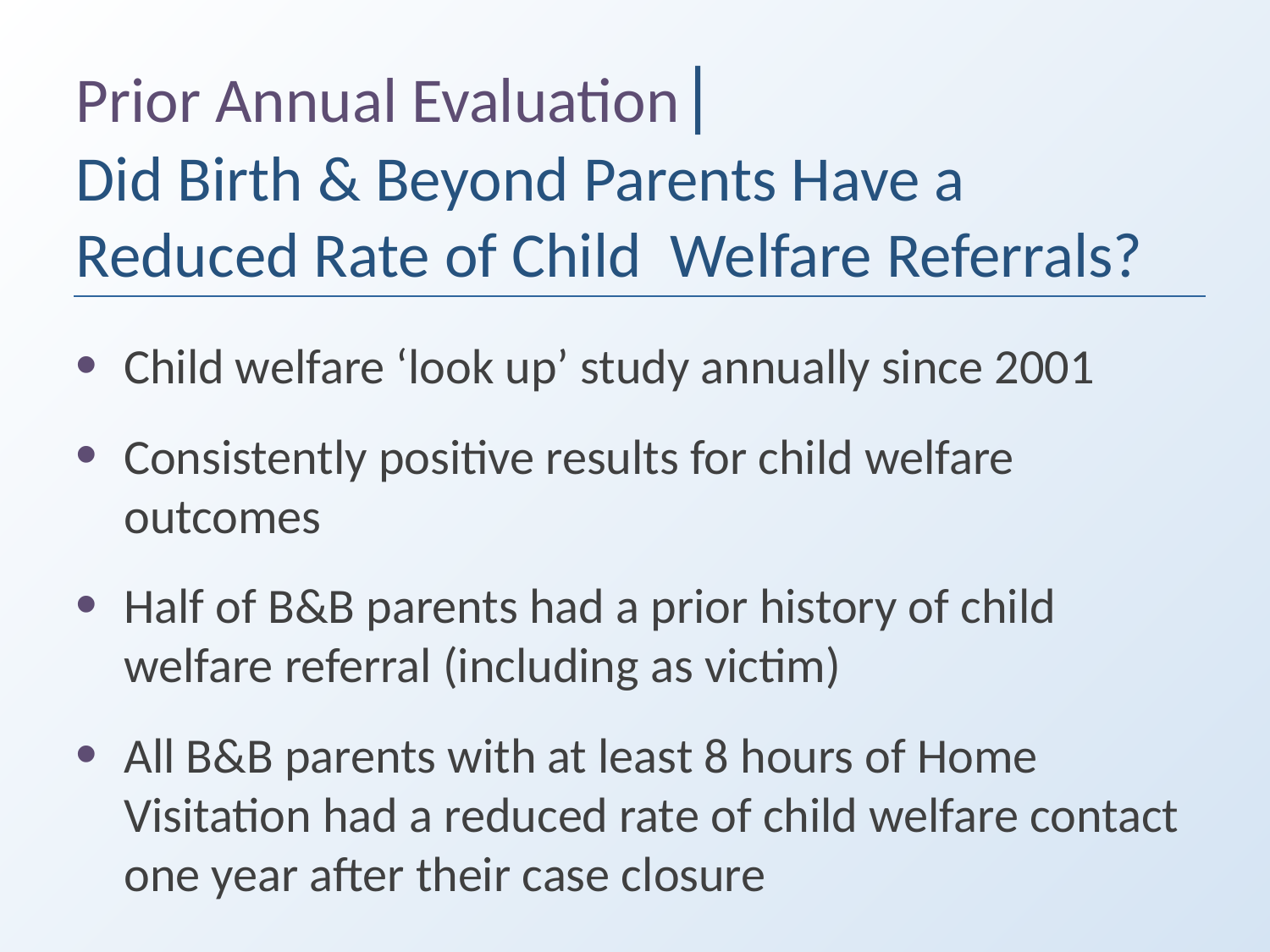

# Prior Annual Evaluation| Did Birth & Beyond Parents Have a Reduced Rate of Child  Welfare Referrals?
Child welfare ‘look up’ study annually since 2001
Consistently positive results for child welfare outcomes
Half of B&B parents had a prior history of child welfare referral (including as victim)
All B&B parents with at least 8 hours of Home Visitation had a reduced rate of child welfare contact one year after their case closure